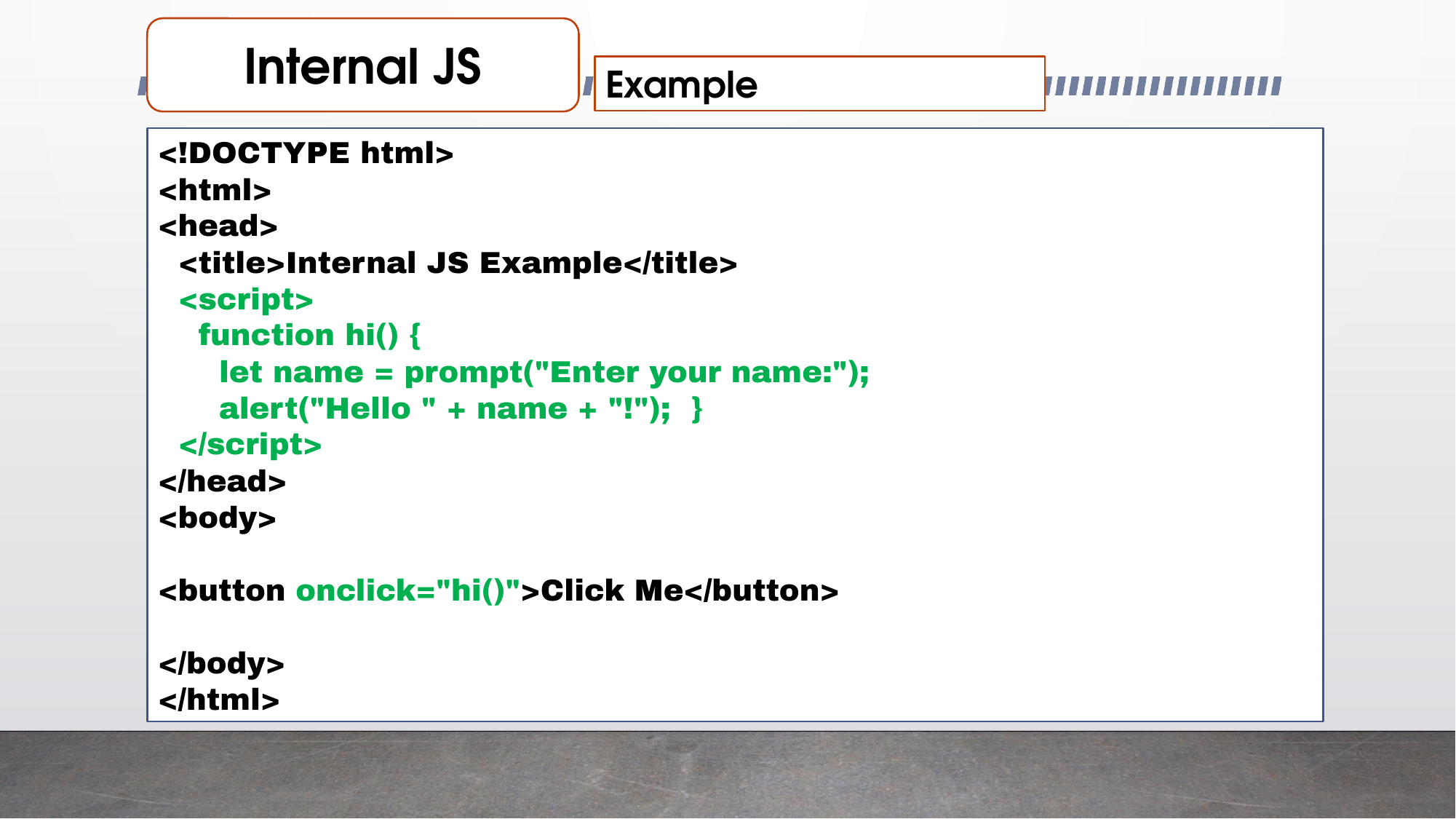

Internal JS
Example
<!DOCTYPE html>
<html>
<head>
  <title>Internal JS Example</title>
  <script>
    function hi() {
      let name = prompt("Enter your name:");
      alert("Hello " + name + "!");  }
  </script>
</head>
<body>

<button onclick="hi()">Click Me</button>

</body>
</html>